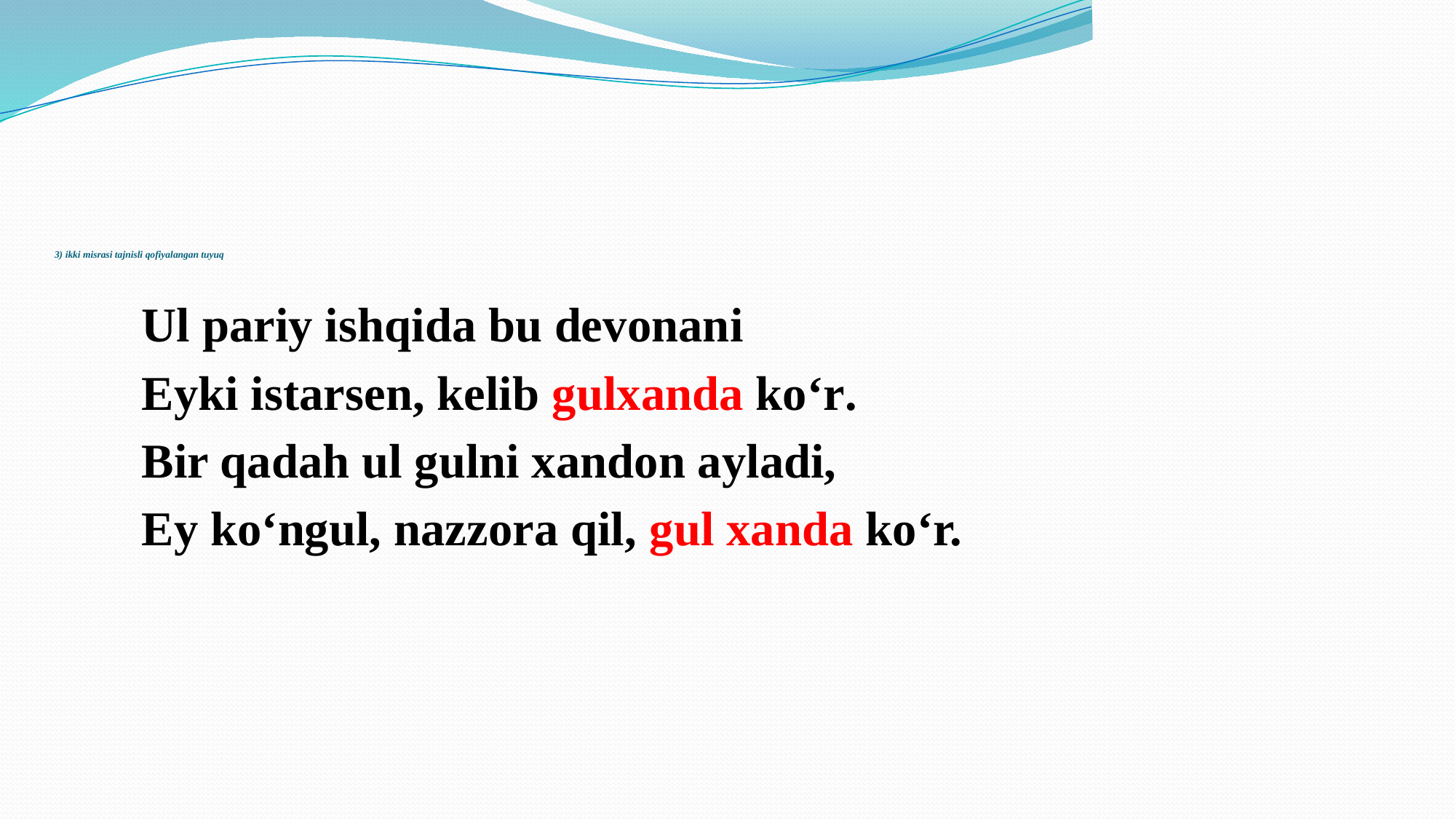

# 3) ikki misrasi tajnisli qofiyalangan tuyuq

Ul pariy ishqida bu devonani
Eyki istarsen, kelib gulxanda ko‘r.
Bir qadah ul gulni xandon ayladi,
Ey ko‘ngul, nazzora qil, gul xanda ko‘r.